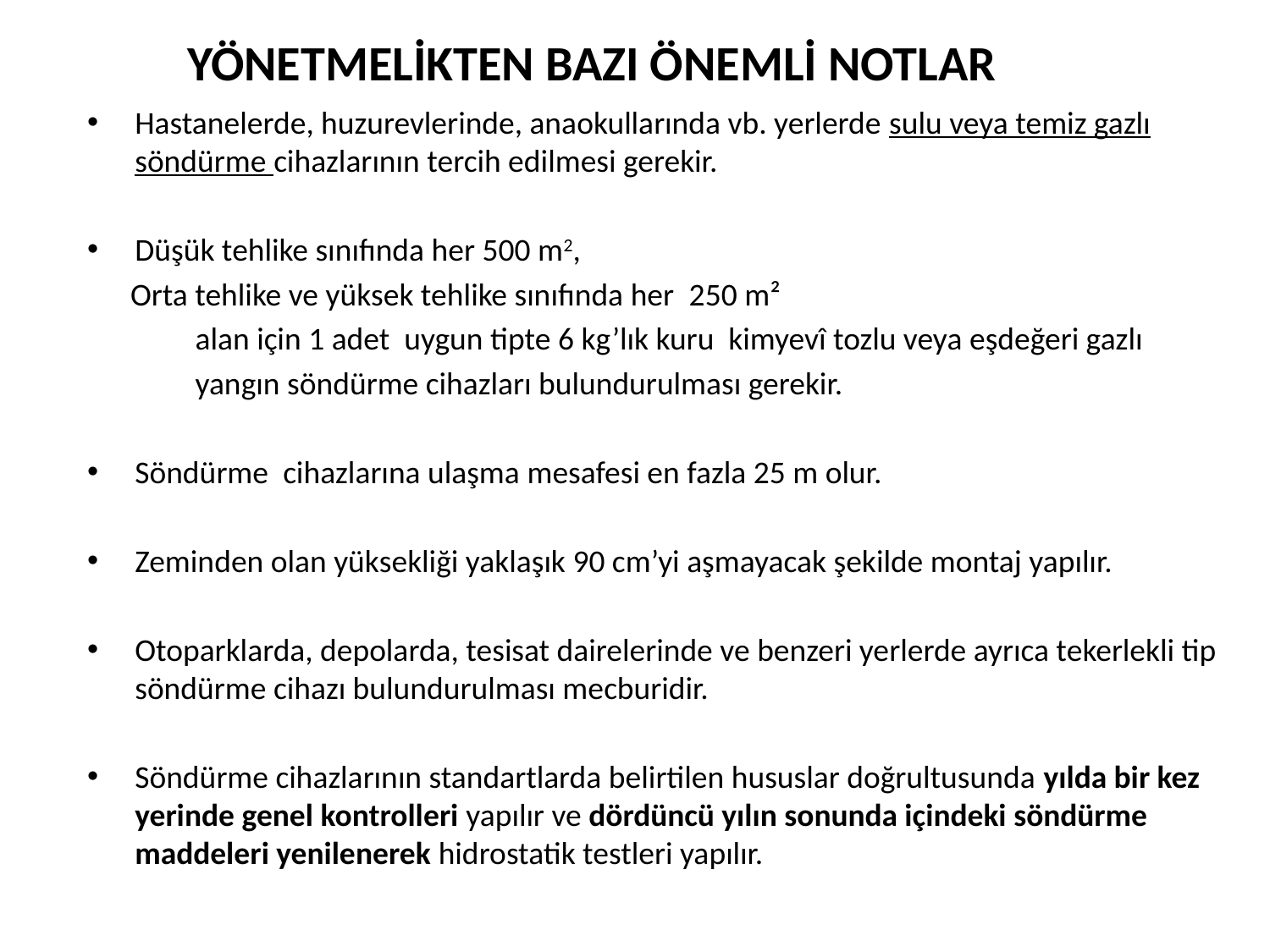

YÖNETMELİKTEN BAZI ÖNEMLİ NOTLAR
Hastanelerde, huzurevlerinde, anaokullarında vb. yerlerde sulu veya temiz gazlı söndürme cihazlarının tercih edilmesi gerekir.

Düşük tehlike sınıfında her 500 m2,
      Orta tehlike ve yüksek tehlike sınıfında her  250 m²
               alan için 1 adet  uygun tipte 6 kg’lık kuru  kimyevî tozlu veya eşdeğeri gazlı
               yangın söndürme cihazları bulundurulması gerekir.

Söndürme  cihazlarına ulaşma mesafesi en fazla 25 m olur.

Zeminden olan yüksekliği yaklaşık 90 cm’yi aşmayacak şekilde montaj yapılır.

Otoparklarda, depolarda, tesisat dairelerinde ve benzeri yerlerde ayrıca tekerlekli tip söndürme cihazı bulundurulması mecburidir.

Söndürme cihazlarının standartlarda belirtilen hususlar doğrultusunda yılda bir kez yerinde genel kontrolleri yapılır ve dördüncü yılın sonunda içindeki söndürme maddeleri yenilenerek hidrostatik testleri yapılır.